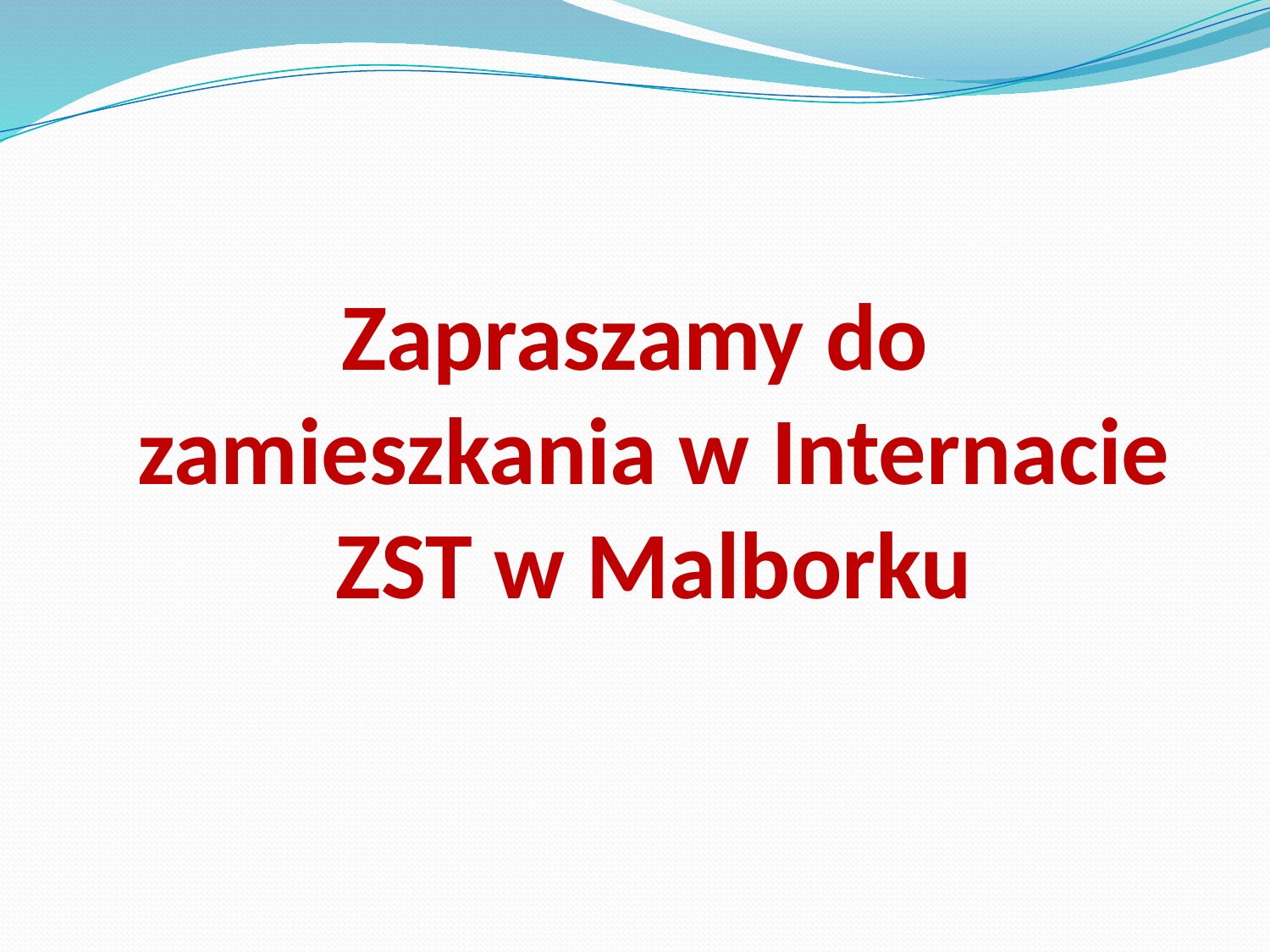

#
Zapraszamy do zamieszkania w Internacie ZST w Malborku